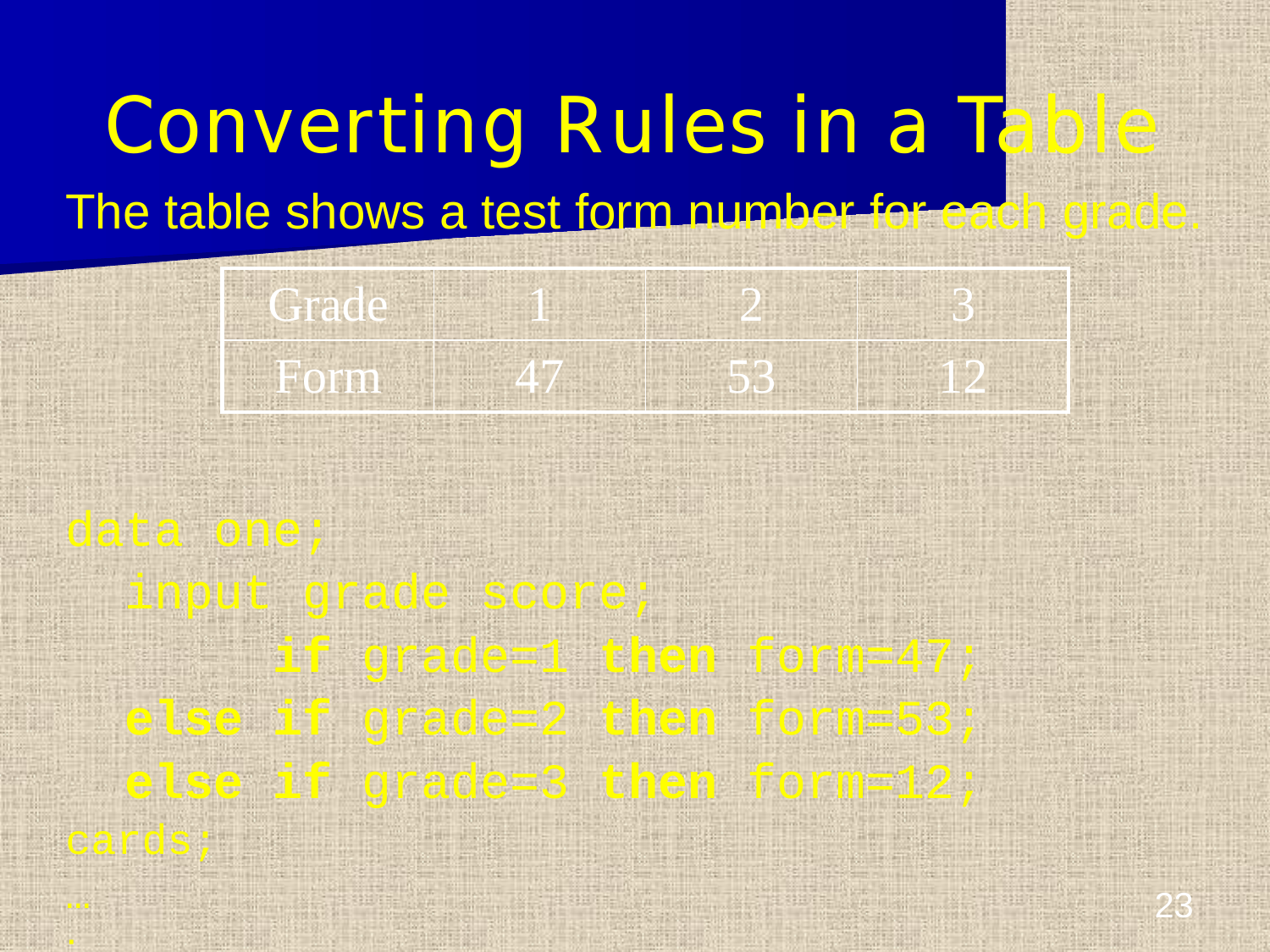

# Converting Rules in a Table
The table shows a test form number for each grade.

data one;
  input grade score;
       if grade=1 then form=47;
  else if grade=2 then form=53;
  else if grade=3 then form=12;
cards;
…
;
| Grade | 1 | 2 | 3 |
| --- | --- | --- | --- |
| Form | 47 | 53 | 12 |
23